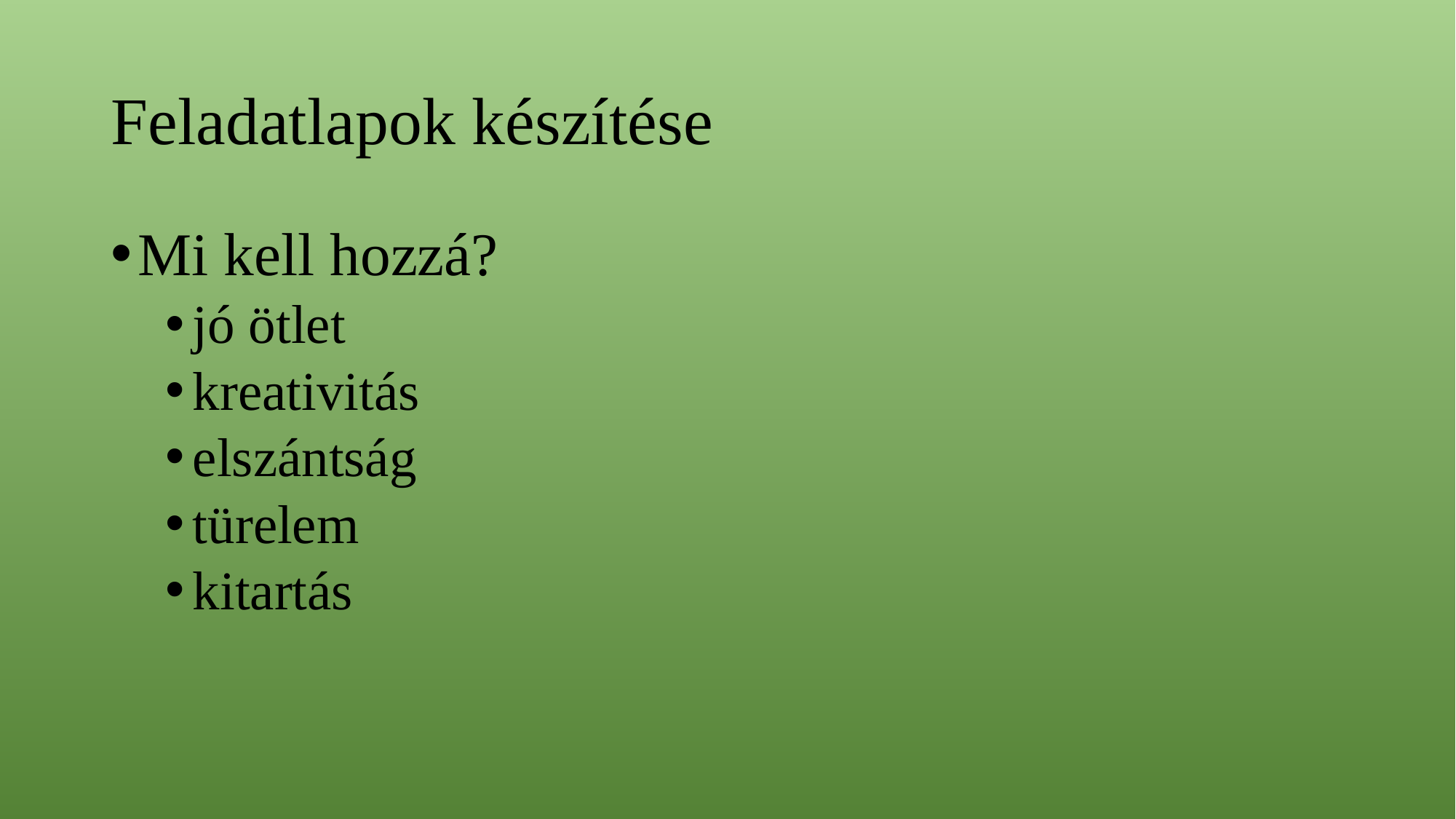

# Feladatlapok készítése
Mi kell hozzá?
jó ötlet
kreativitás
elszántság
türelem
kitartás